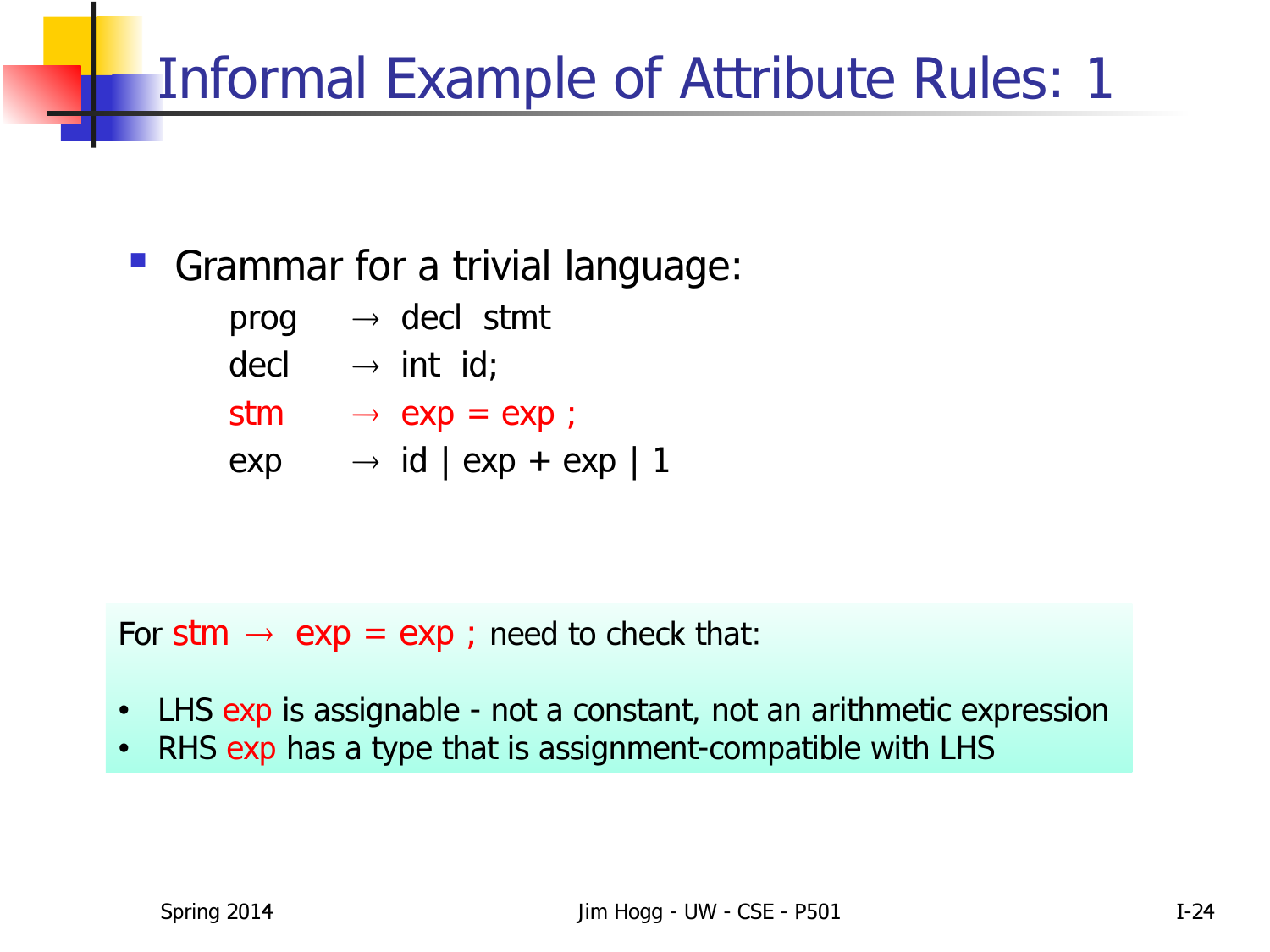

# Informal Example of Attribute Rules: 1
Grammar for a trivial language:
	prog 	→  decl  stmt
	decl 	→  int  id;
	stm 	→  exp = exp ;
	exp 	→  id | exp + exp | 1

For stm 	→  exp = exp ; need to check that:

LHS exp is assignable - not a constant, not an arithmetic expression
RHS exp has a type that is assignment-compatible with LHS
Spring 2014
Jim Hogg - UW - CSE - P501
I-24